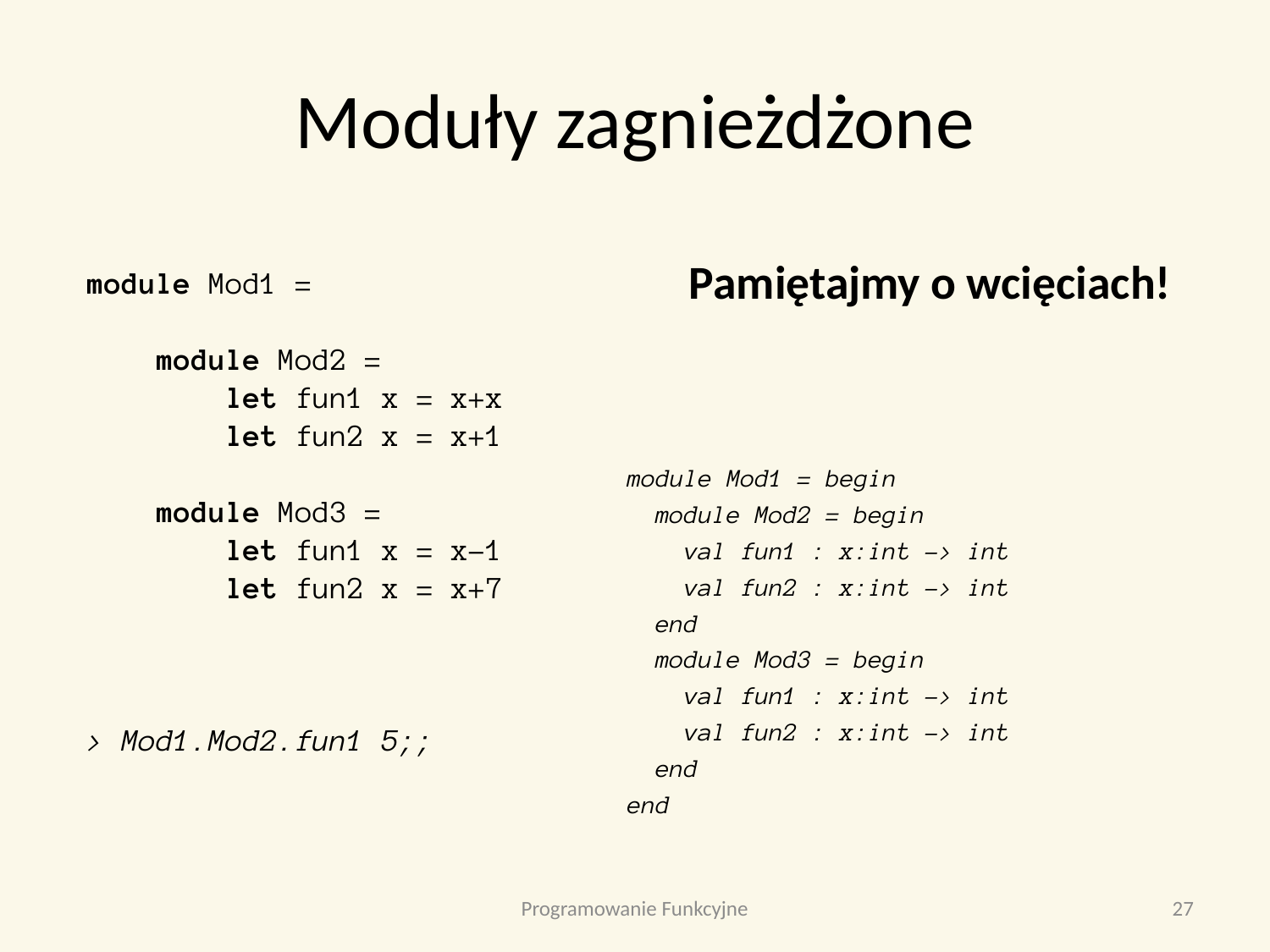

# Moduły zagnieżdżone
Pamiętajmy o wcięciach!

module Mod1 = begin
  module Mod2 = begin
    val fun1 : x:int -> int
    val fun2 : x:int -> int
  end
  module Mod3 = begin
    val fun1 : x:int -> int
    val fun2 : x:int -> int
  end
end

module Mod1 =

    module Mod2 =
        let fun1 x = x+x
        let fun2 x = x+1

    module Mod3 =
        let fun1 x = x-1
        let fun2 x = x+7

> Mod1.Mod2.fun1 5;;
Programowanie Funkcyjne
27